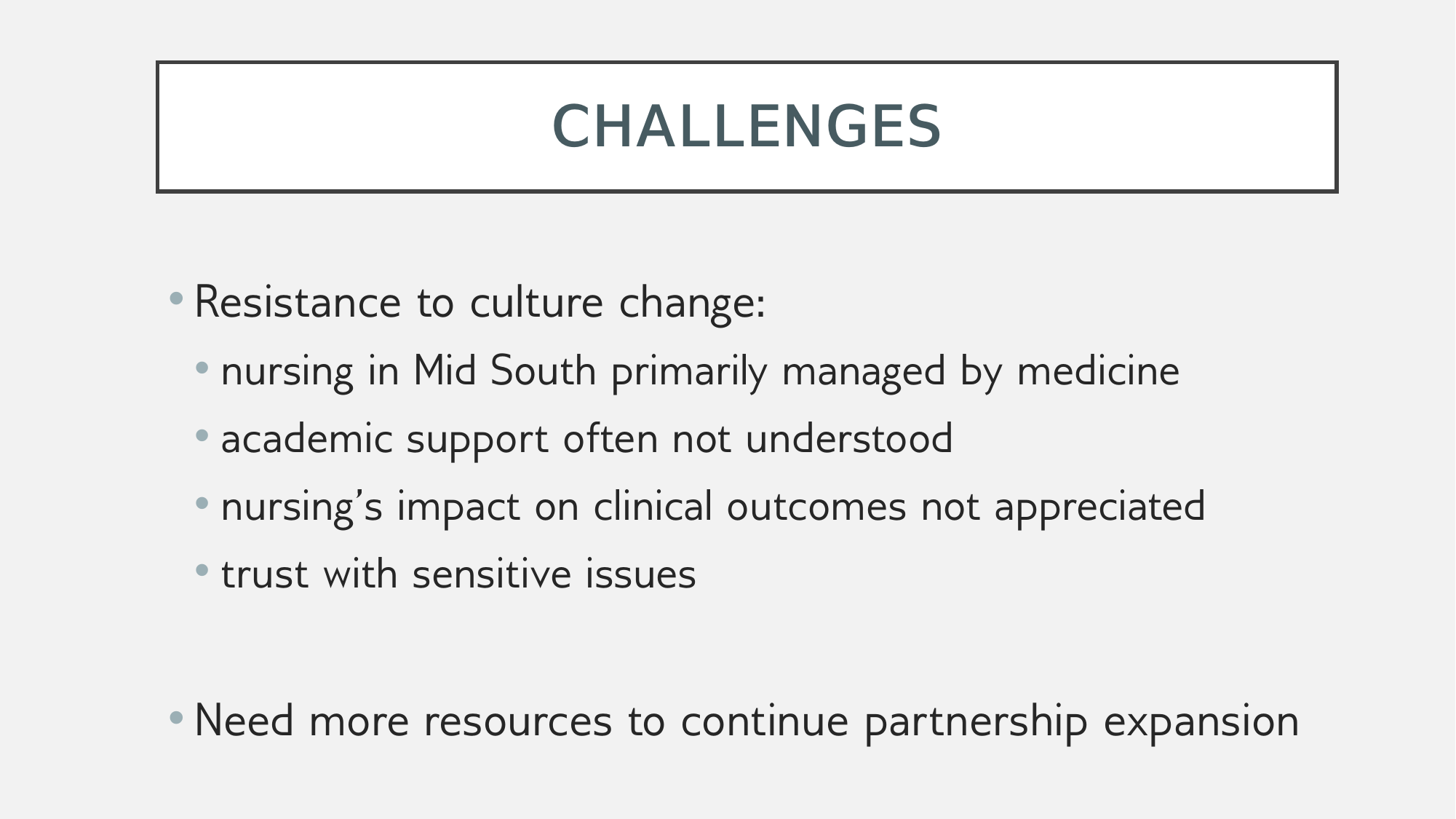

# Challenges
Resistance to culture change:
nursing in Mid South primarily managed by medicine
academic support often not understood
nursing’s impact on clinical outcomes not appreciated
trust with sensitive issues

Need more resources to continue partnership expansion